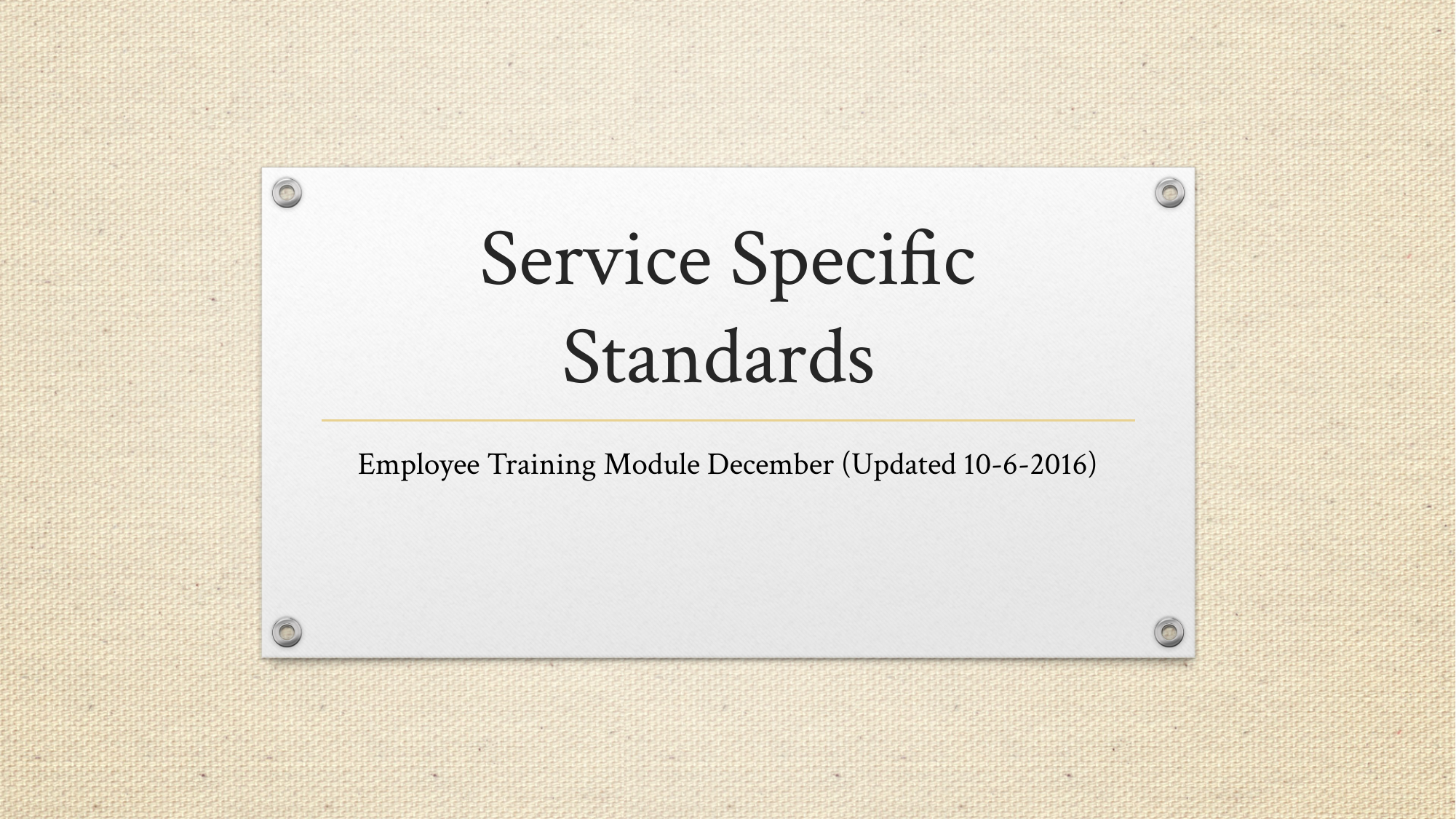

# Service Specific Standards
Employee Training Module December (Updated 10-6-2016)